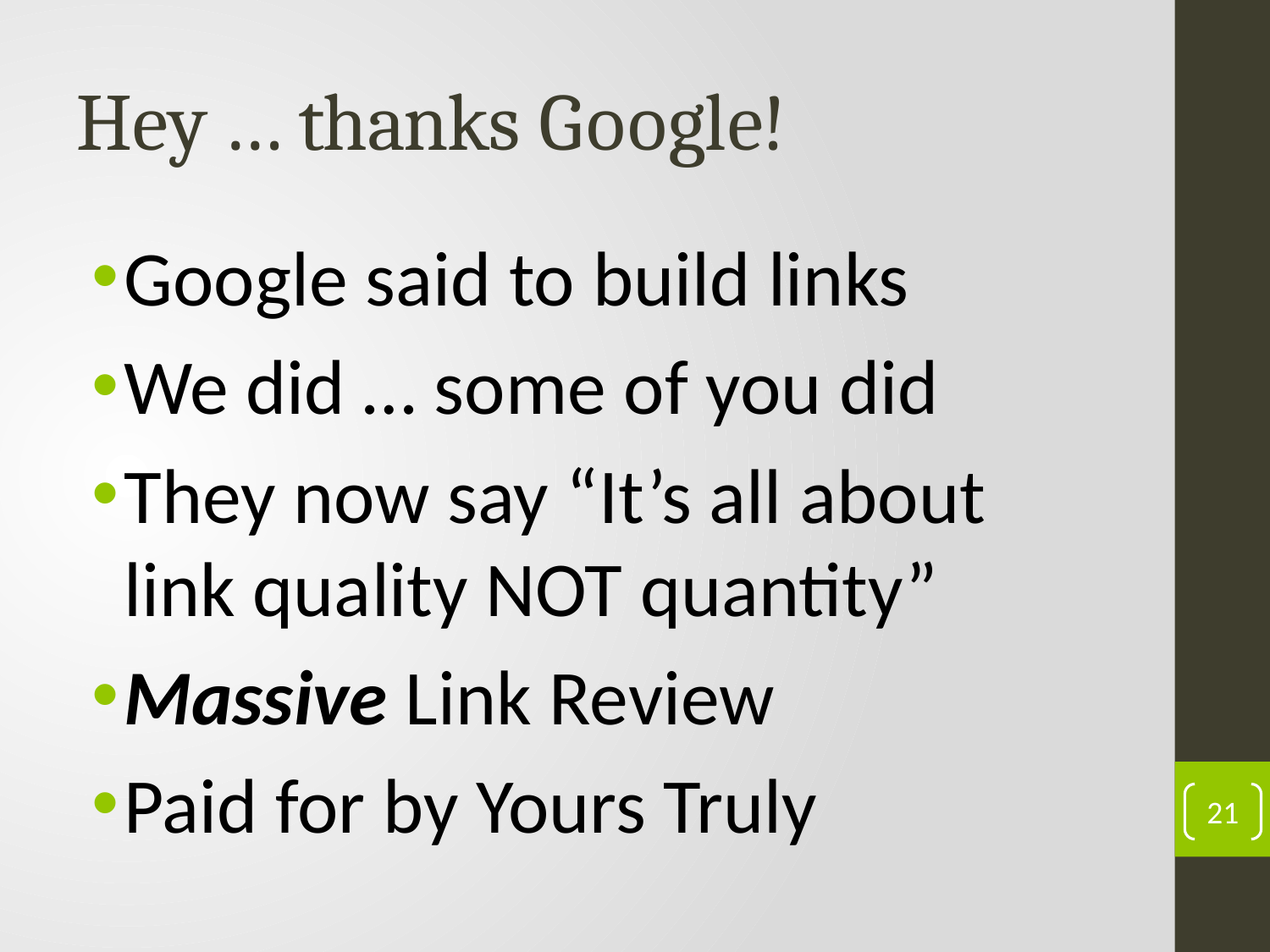

# Hey … thanks Google!
Google said to build links
We did … some of you did
They now say “It’s all about link quality NOT quantity”
Massive Link Review
Paid for by Yours Truly

21